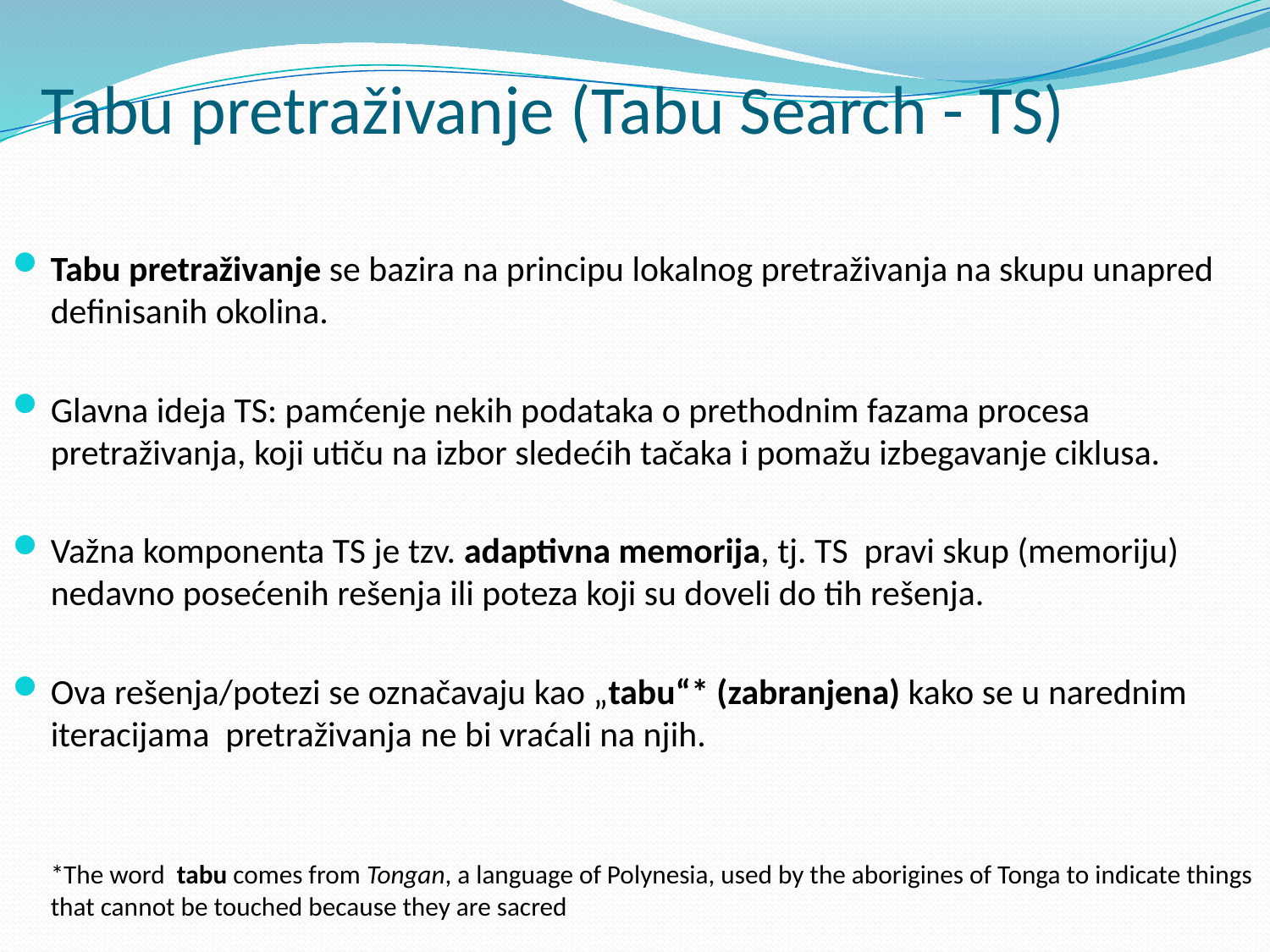

# Tabu pretraživanje (Tabu Search - TS)

Tabu pretraživanje se bazira na principu lokalnog pretraživanja na skupu unapred definisanih okolina.

Glavna ideja TS: pamćenje nekih podataka o prethodnim fazama procesa pretraživanja, koji utiču na izbor sledećih tačaka i pomažu izbegavanje ciklusa.

Važna komponenta TS je tzv. adaptivna memorija, tj. TS  pravi skup (memoriju) nedavno posećenih rešenja ili poteza koji su doveli do tih rešenja.

Ova rešenja/potezi se označavaju kao „tabu“* (zabranjena) kako se u narednim iteracijama  pretraživanja ne bi vraćali na njih.

      *The word  tabu comes from Tongan, a language of Polynesia, used by the aborigines of Tonga to indicate things that cannot be touched because they are sacred